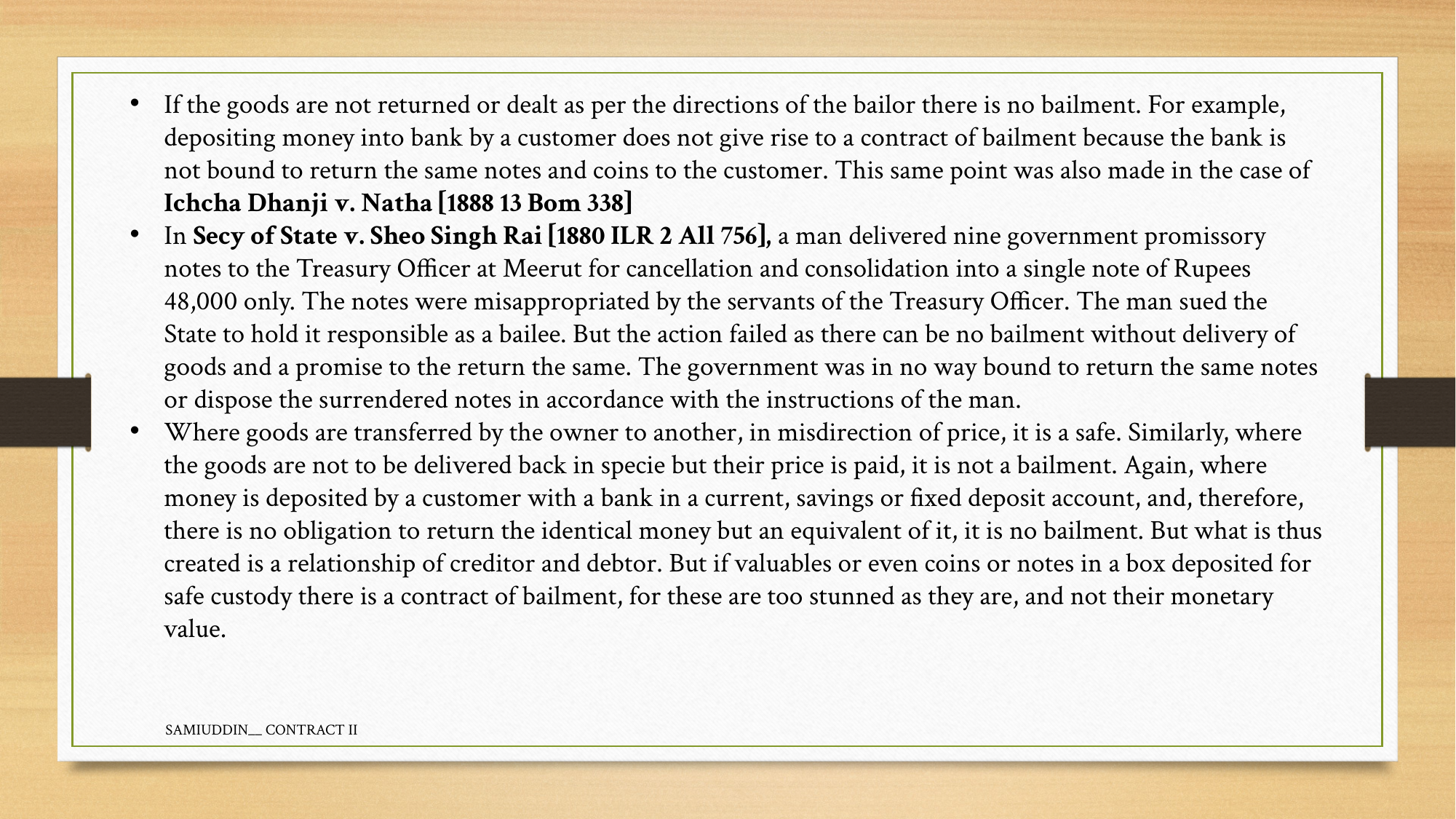

If the goods are not returned or dealt as per the directions of the bailor there is no bailment. For example, depositing money into bank by a customer does not give rise to a contract of bailment because the bank is not bound to return the same notes and coins to the customer. This same point was also made in the case of Ichcha Dhanji v. Natha [1888 13 Bom 338]
In Secy of State v. Sheo Singh Rai [1880 ILR 2 All 756], a man delivered nine government promissory notes to the Treasury Officer at Meerut for cancellation and consolidation into a single note of Rupees 48,000 only. The notes were misappropriated by the servants of the Treasury Officer. The man sued the State to hold it responsible as a bailee. But the action failed as there can be no bailment without delivery of goods and a promise to the return the same. The government was in no way bound to return the same notes or dispose the surrendered notes in accordance with the instructions of the man.
Where goods are transferred by the owner to another, in misdirection of price, it is a safe. Similarly, where the goods are not to be delivered back in specie but their price is paid, it is not a bailment. Again, where money is deposited by a customer with a bank in a current, savings or fixed deposit account, and, therefore, there is no obligation to return the identical money but an equivalent of it, it is no bailment. But what is thus created is a relationship of creditor and debtor. But if valuables or even coins or notes in a box deposited for safe custody there is a contract of bailment, for these are too stunned as they are, and not their monetary value.
SAMIUDDIN__ CONTRACT II